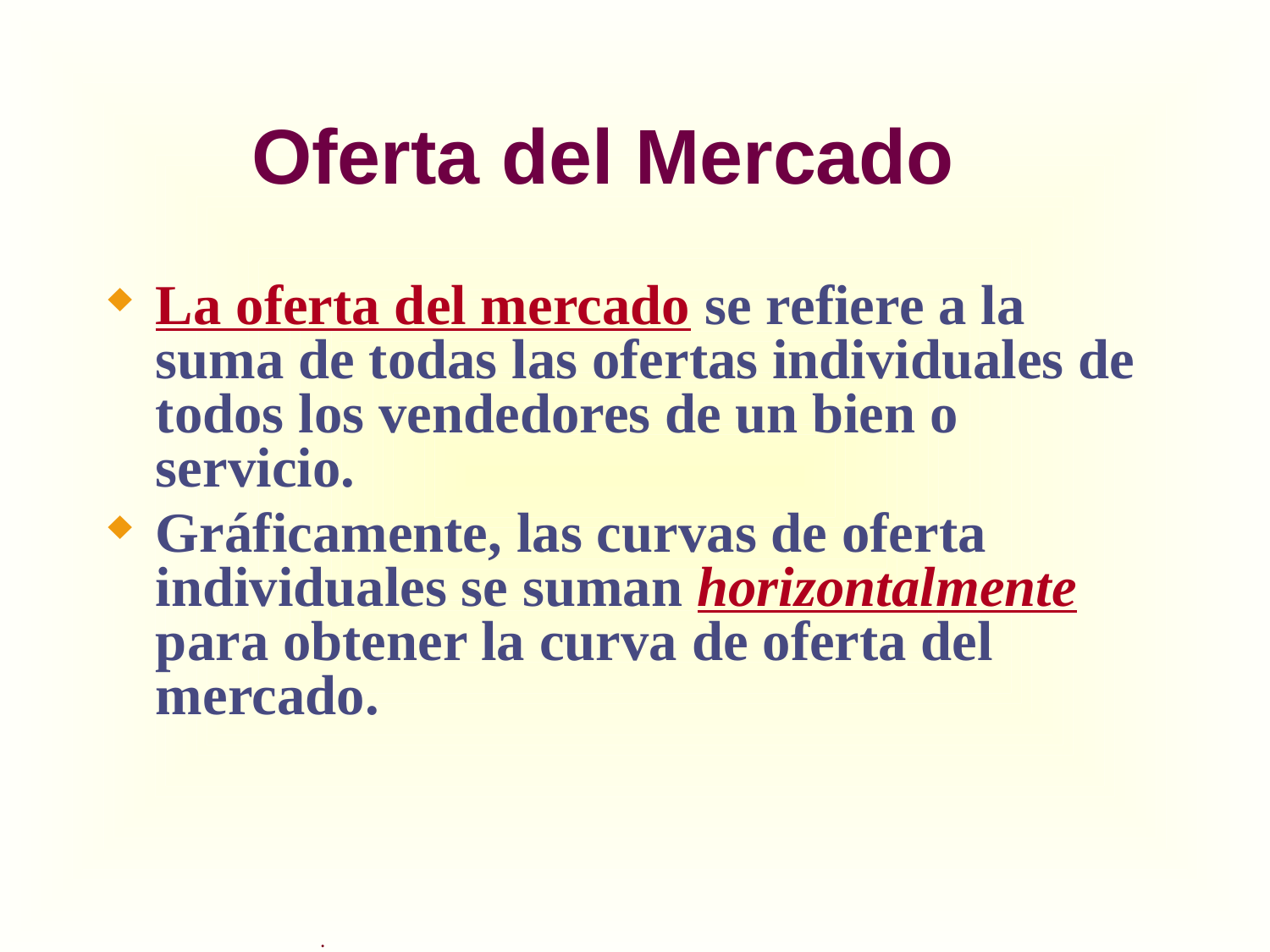

# Oferta del Mercado
La oferta del mercado se refiere a la suma de todas las ofertas individuales de todos los vendedores de un bien o servicio.
Gráficamente, las curvas de oferta individuales se suman horizontalmente para obtener la curva de oferta del mercado.